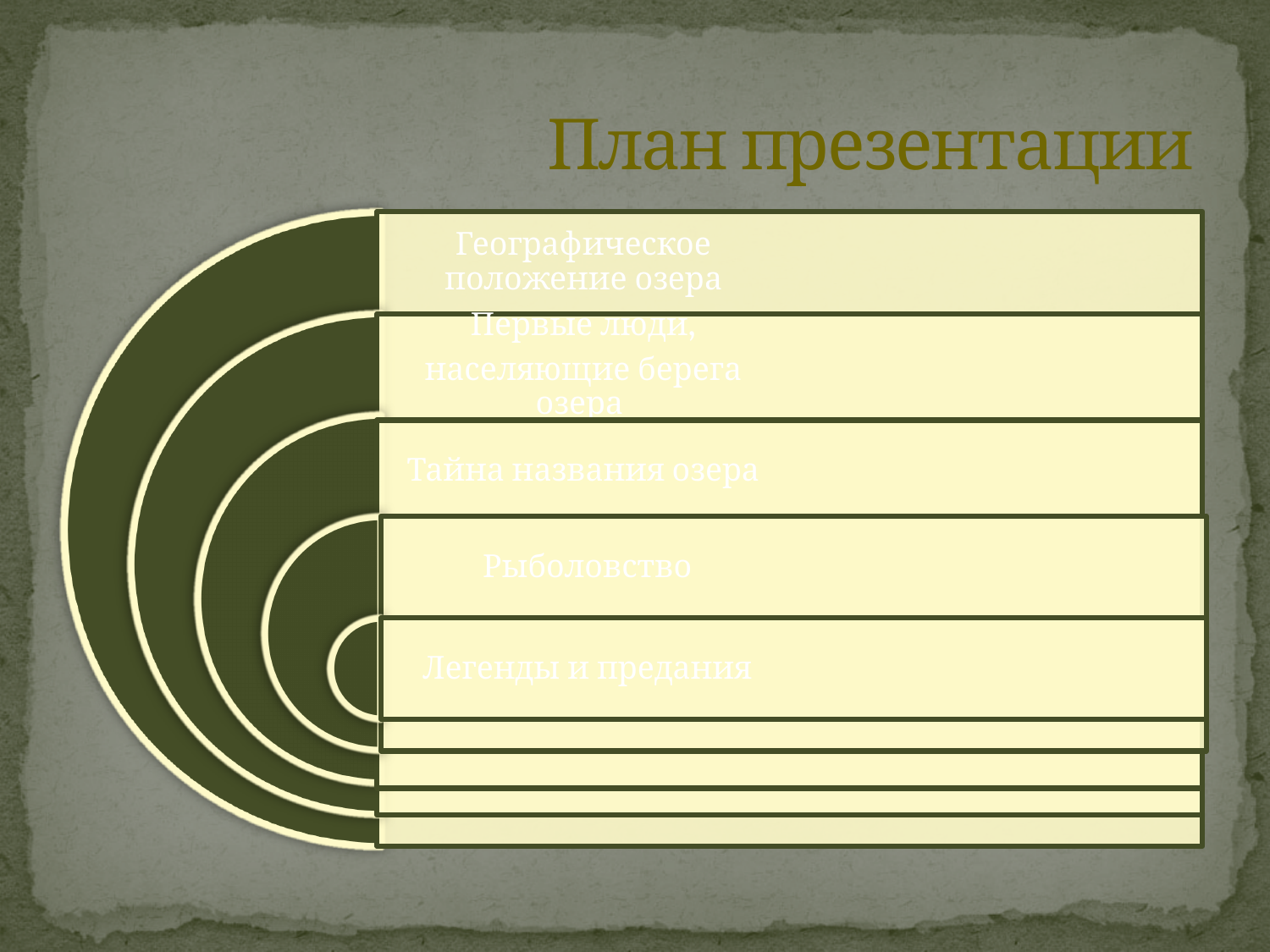

# План презентации
Географическое положение озера
Первые люди,
населяющие берега озера
Тайна названия озера
Рыболовство
Легенды и предания